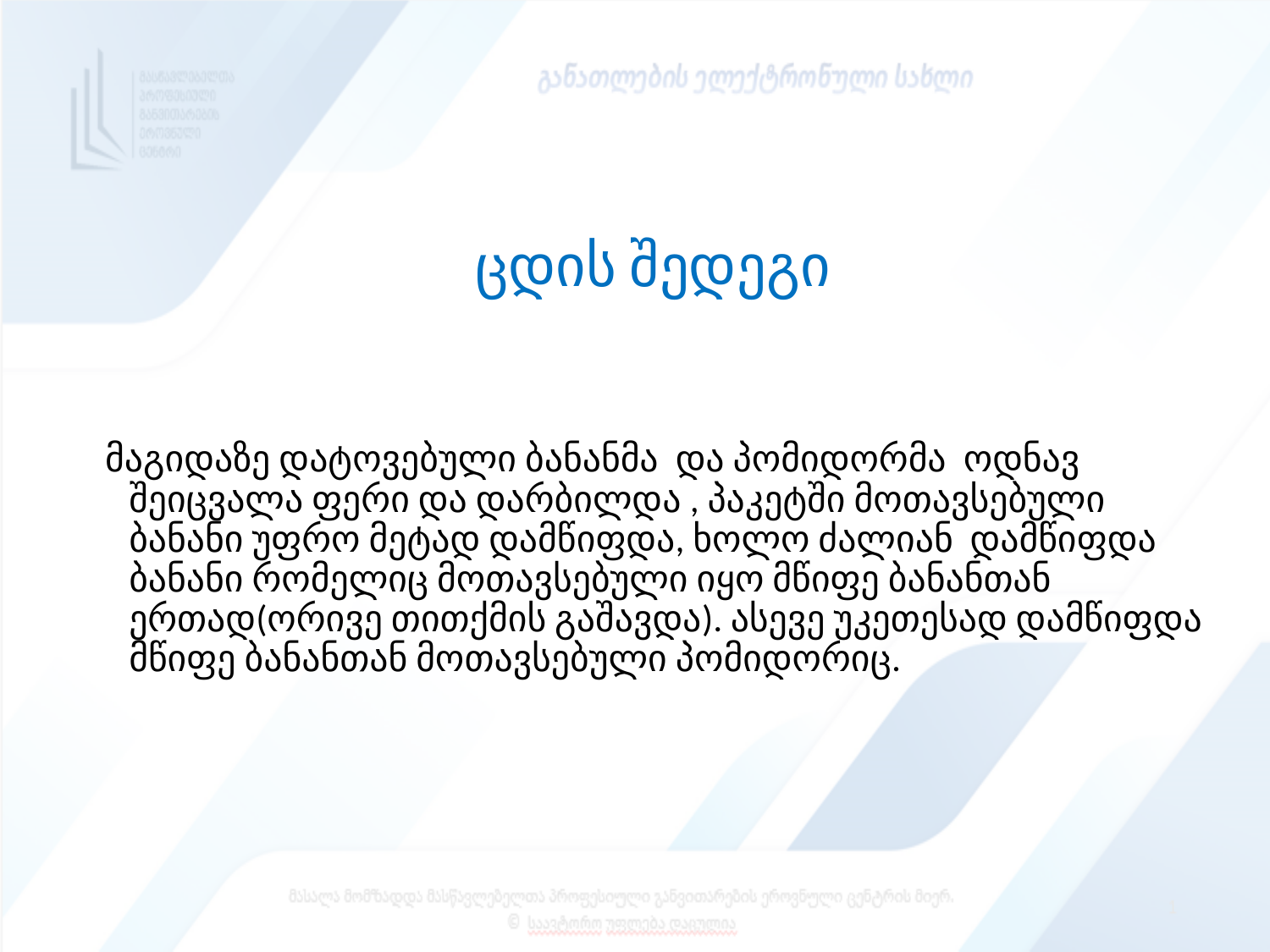

# ცდის შედეგი
მაგიდაზე დატოვებული ბანანმა  და პომიდორმა  ოდნავ შეიცვალა ფერი და დარბილდა , პაკეტში მოთავსებული ბანანი უფრო მეტად დამწიფდა, ხოლო ძალიან  დამწიფდა ბანანი რომელიც მოთავსებული იყო მწიფე ბანანთან ერთად(ორივე თითქმის გაშავდა). ასევე უკეთესად დამწიფდა მწიფე ბანანთან მოთავსებული პომიდორიც.